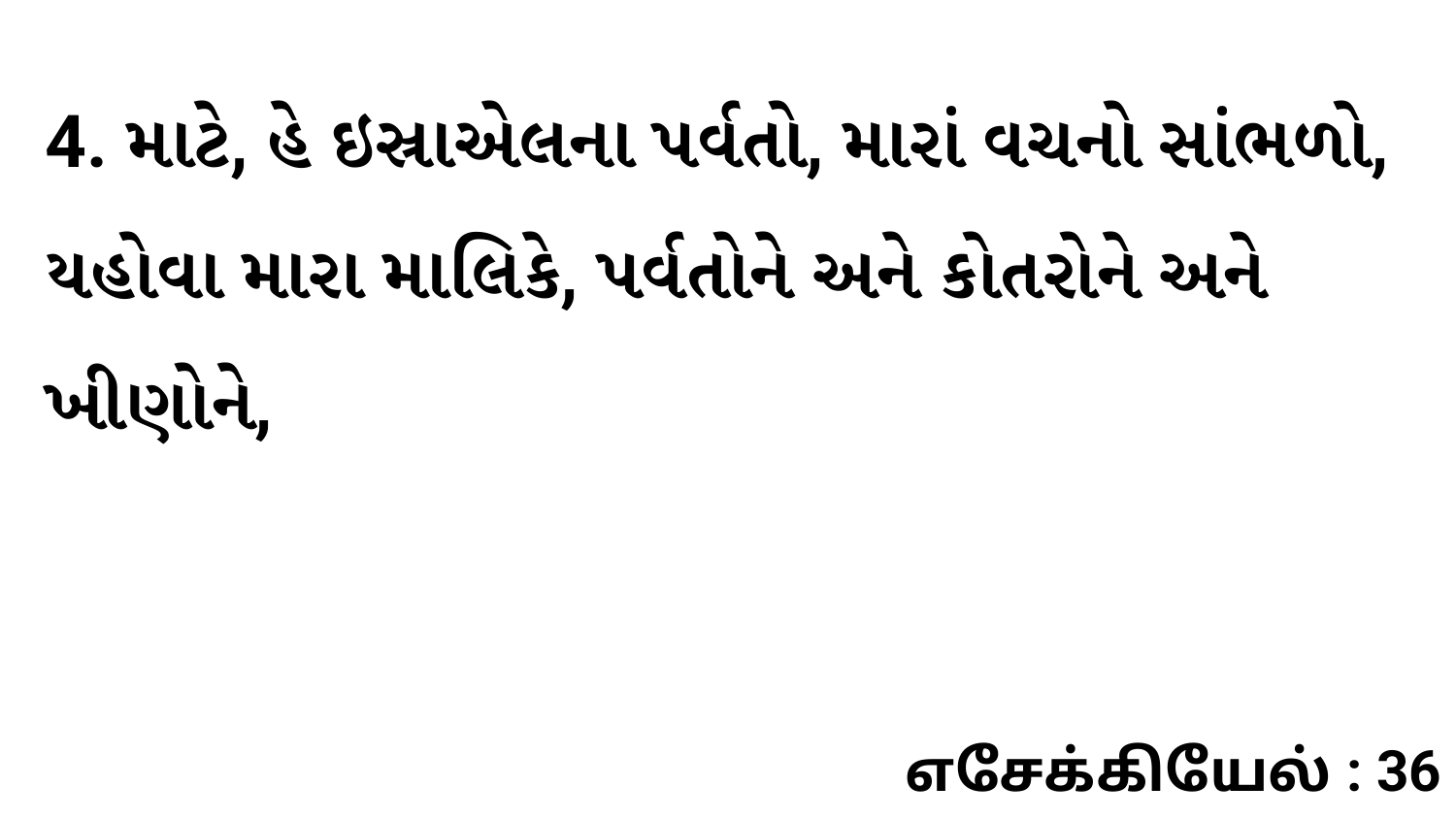

4. માટે, હે ઇસ્રાએલના પર્વતો, મારાં વચનો સાંભળો, યહોવા મારા માલિકે, પર્વતોને અને કોતરોને અને ખીણોને,
எசேக்கியேல் : 36